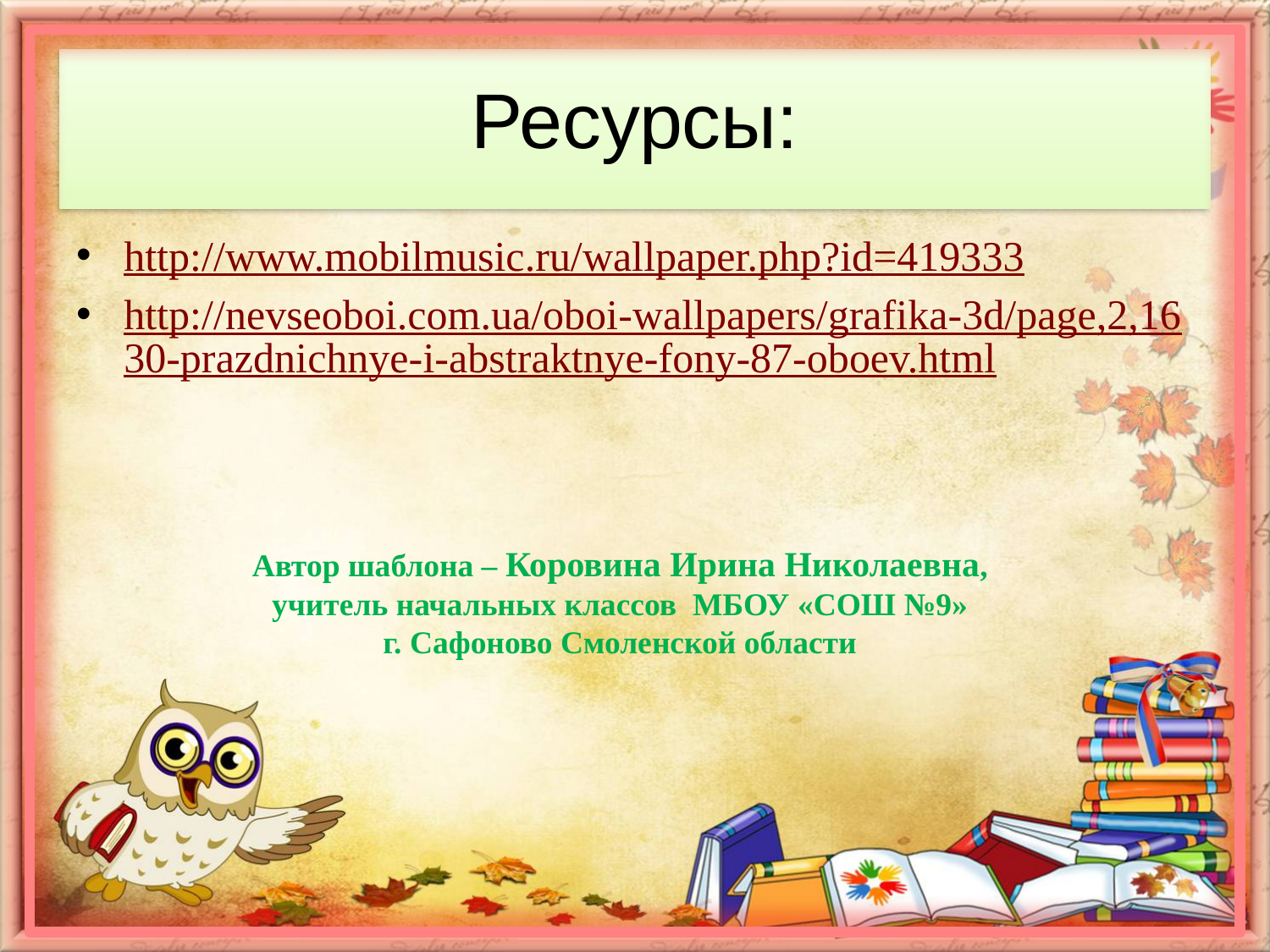

# Ресурсы:
http://www.mobilmusic.ru/wallpaper.php?id=419333
http://nevseoboi.com.ua/oboi-wallpapers/grafika-3d/page,2,1630-prazdnichnye-i-abstraktnye-fony-87-oboev.html

Автор шаблона – Коровина Ирина Николаевна,
учитель начальных классов  МБОУ «СОШ №9»
г. Сафоново Смоленской области